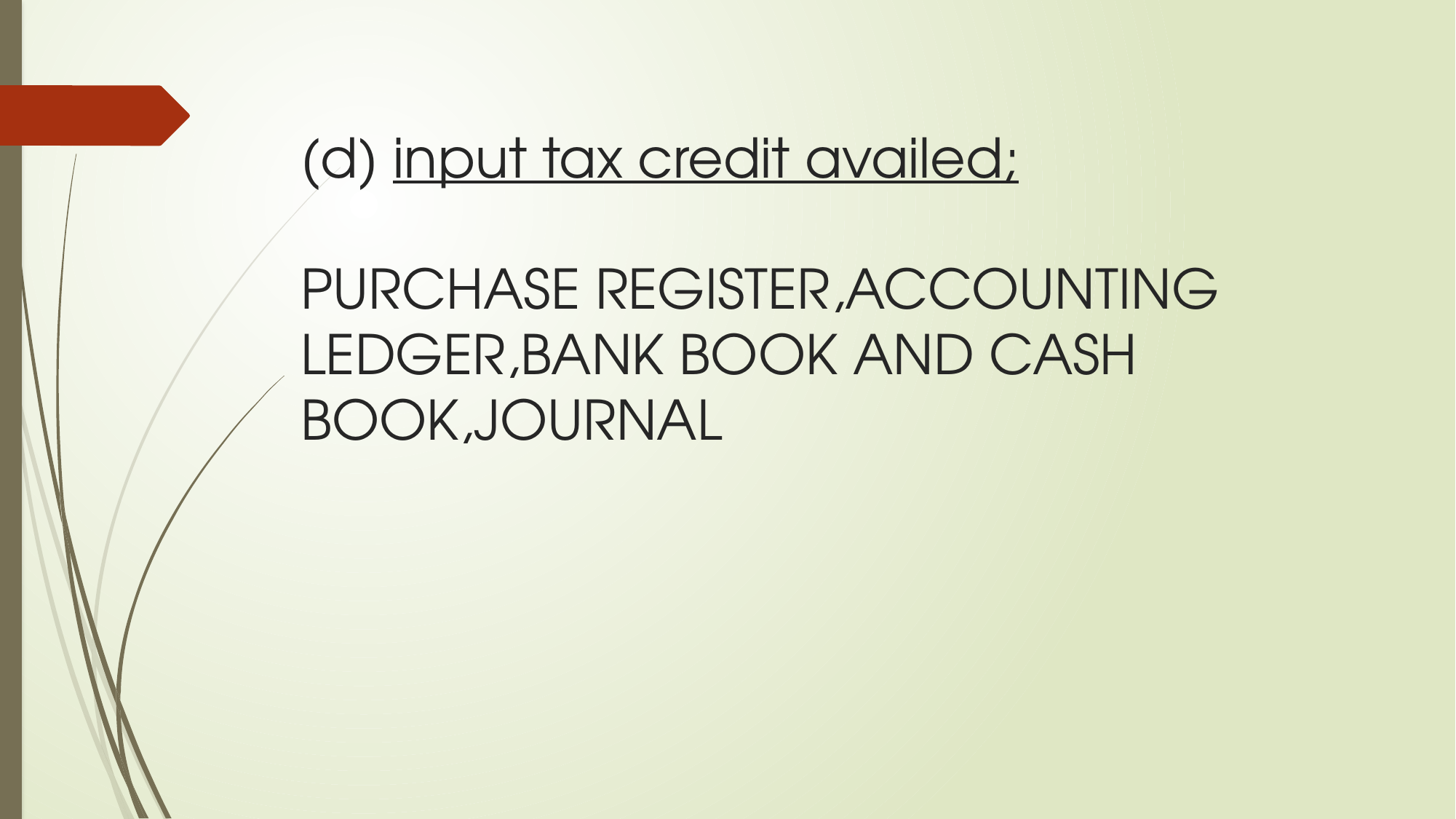

# (d) input tax credit availed; PURCHASE REGISTER,ACCOUNTING LEDGER,BANK BOOK AND CASH BOOK,JOURNAL